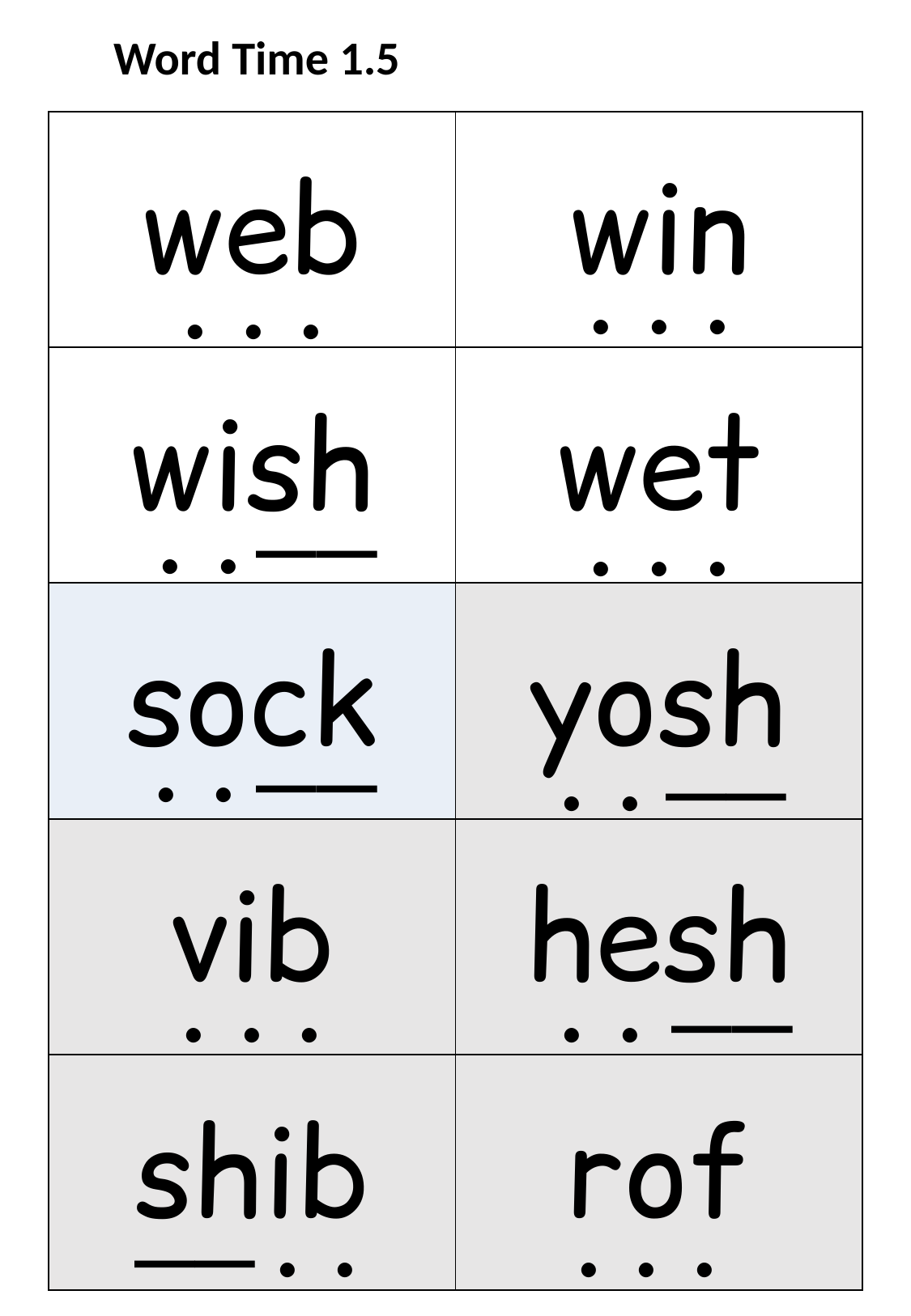

Word Time 1.5
| web | win |
| --- | --- |
| wish | wet |
| sock | yosh |
| vib | hesh |
| shib | rof |
. . .
. . .
__
. .
. . .
__
__
. .
. .
__
. .
. . .
__
. .
. . .